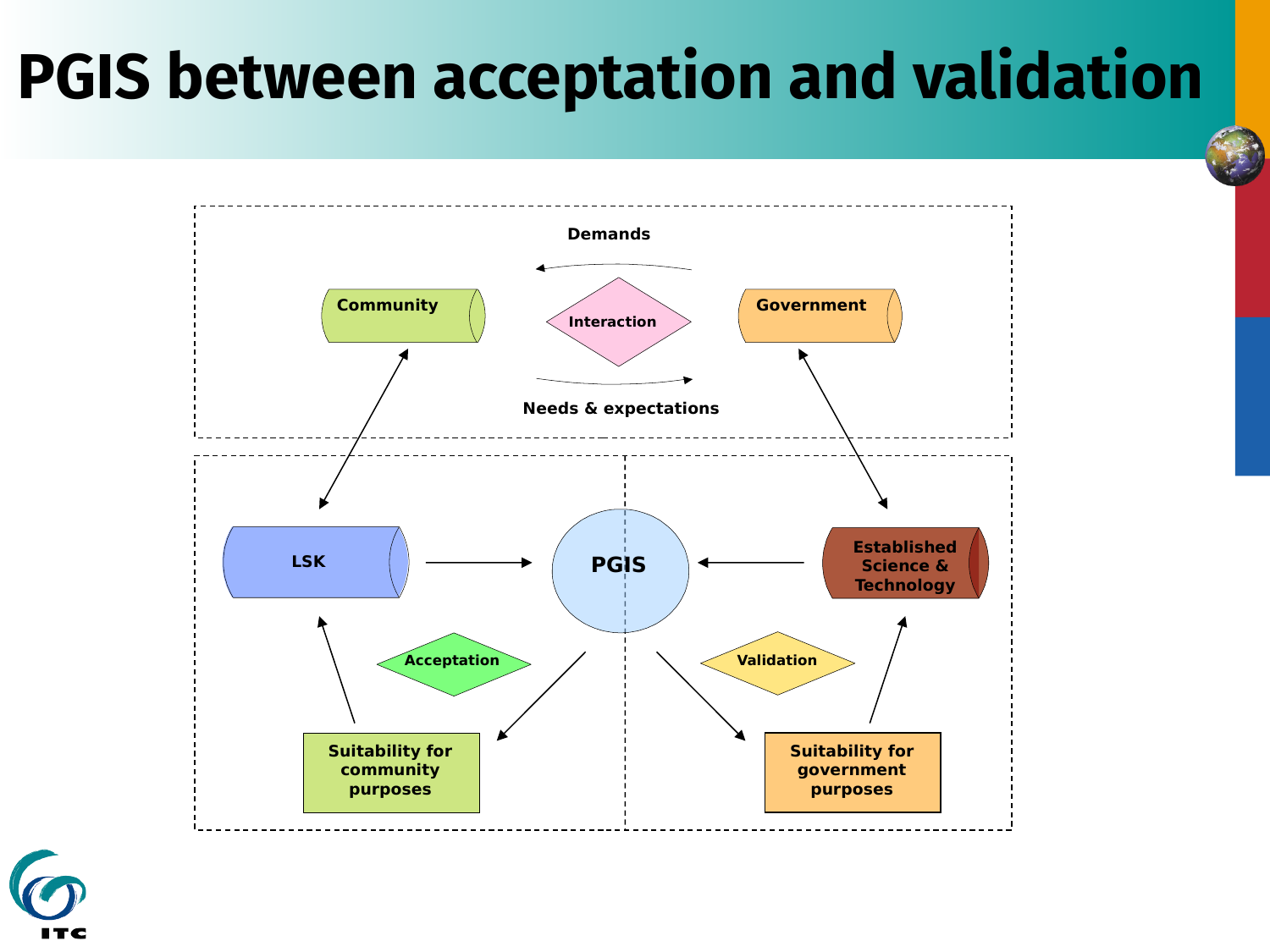

# PGIS between acceptation and validation

Demands

Community

Government

Interaction

Needs & expectations

PGIS
Established Science & Technology
LSK

Acceptation

Validation

Suitability for community purposes
Suitability for government purposes